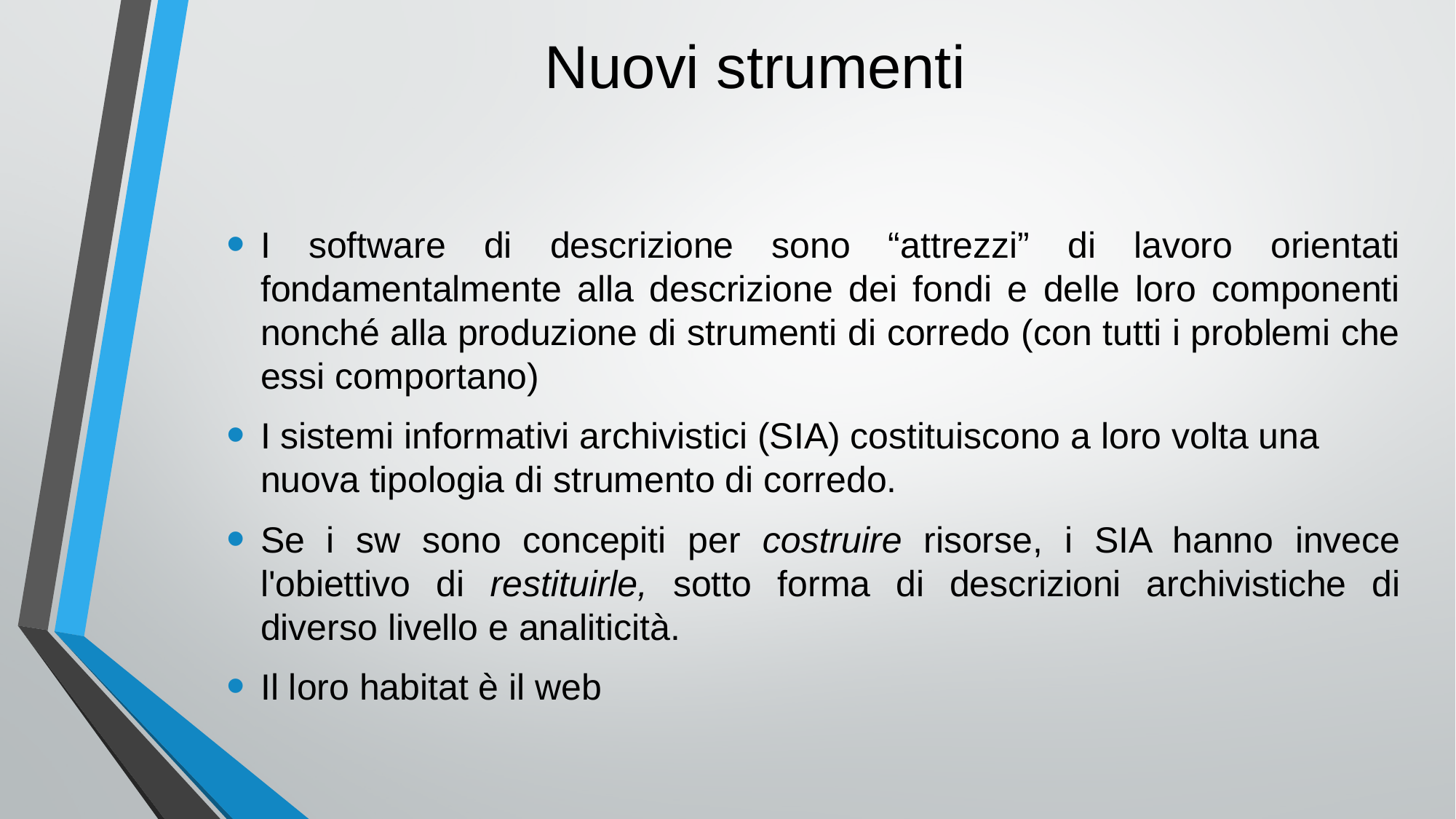

# Nuovi strumenti
I software di descrizione sono “attrezzi” di lavoro orientati fondamentalmente alla descrizione dei fondi e delle loro componenti nonché alla produzione di strumenti di corredo (con tutti i problemi che essi comportano)
I sistemi informativi archivistici (SIA) costituiscono a loro volta una nuova tipologia di strumento di corredo.
Se i sw sono concepiti per costruire risorse, i SIA hanno invece l'obiettivo di restituirle, sotto forma di descrizioni archivistiche di diverso livello e analiticità.
Il loro habitat è il web